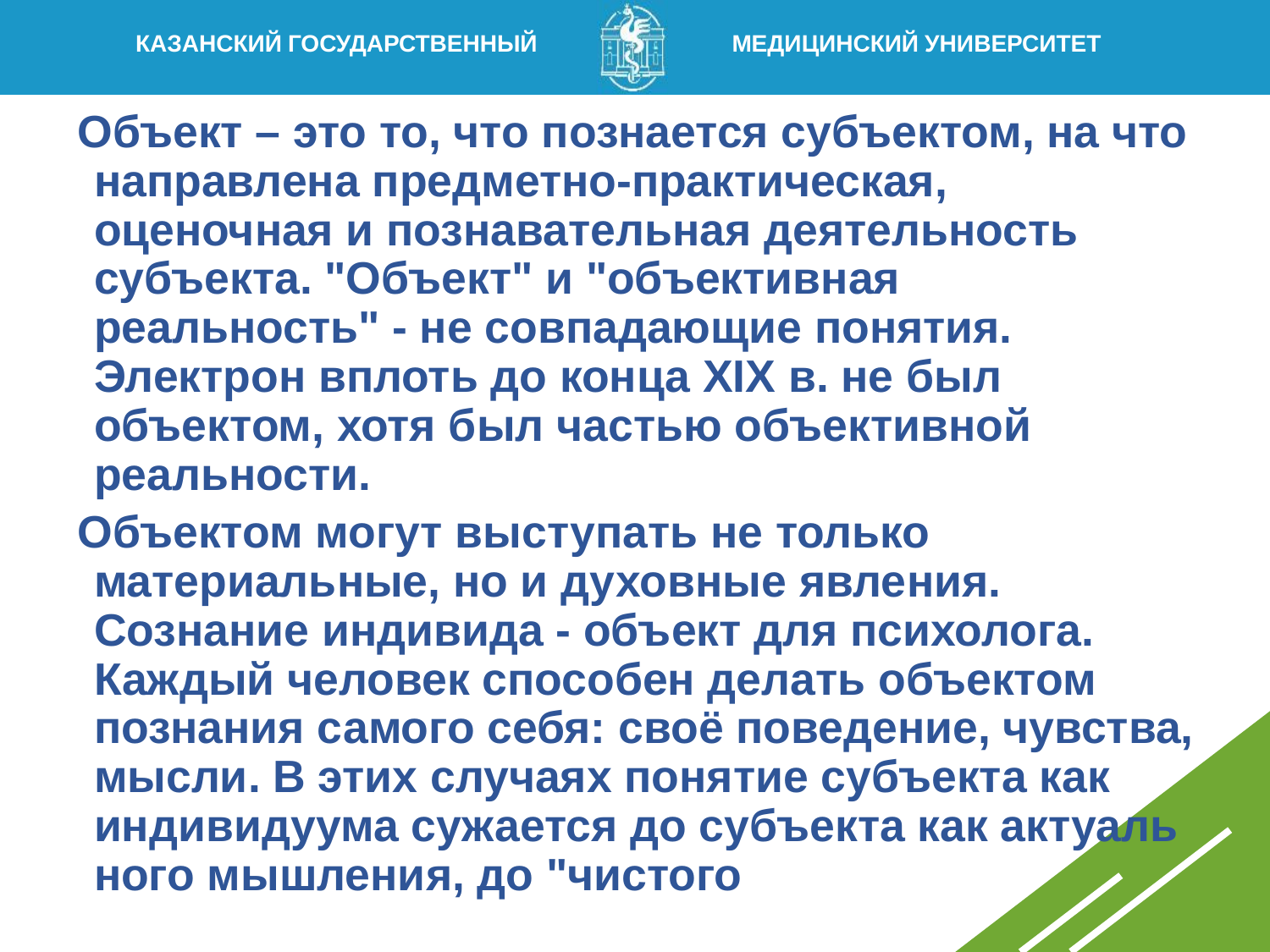

Объект – это то, что познается субъектом, на что направлена предметно-практическая, оценочная и познавательная деятельность субъекта. "Объект" и "объективная реальность" - не совпадающие понятия. Электрон вплоть до конца XIX в. не был объектом, хотя был частью объективной реальности.
Объектом могут выступать не только материальные, но и духовные явле­ния. Сознание индивида - объект для психолога. Каждый человек способен де­лать объектом познания самого себя: своё поведение, чувства, мысли. В этих случаях понятие субъекта как индивидуума сужается до субъекта как актуаль­ного мышления, до "чистого "Я" .